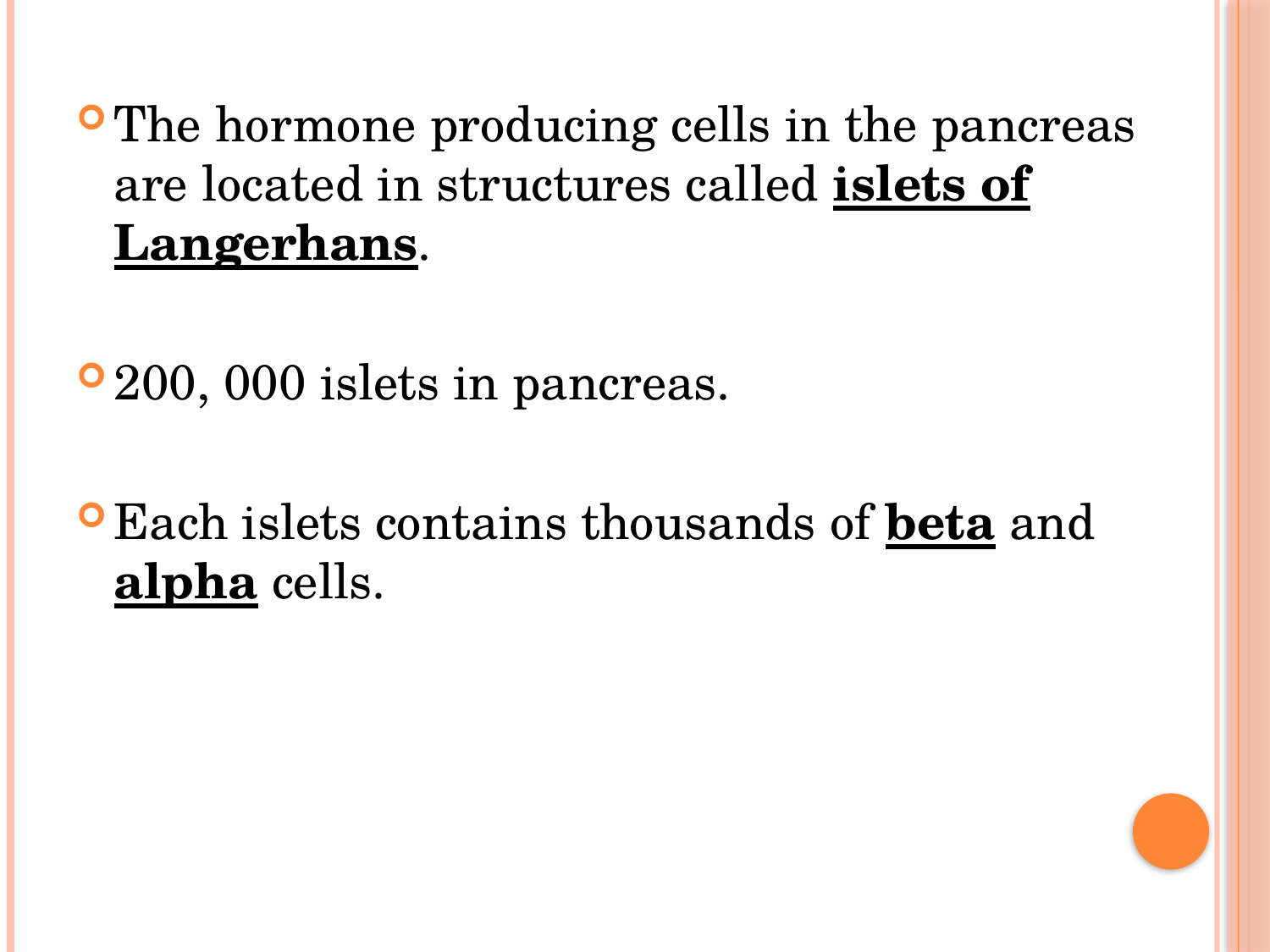

The hormone producing cells in the pancreas are located in structures called islets of Langerhans.

200, 000 islets in pancreas.

Each islets contains thousands of beta and alpha cells.